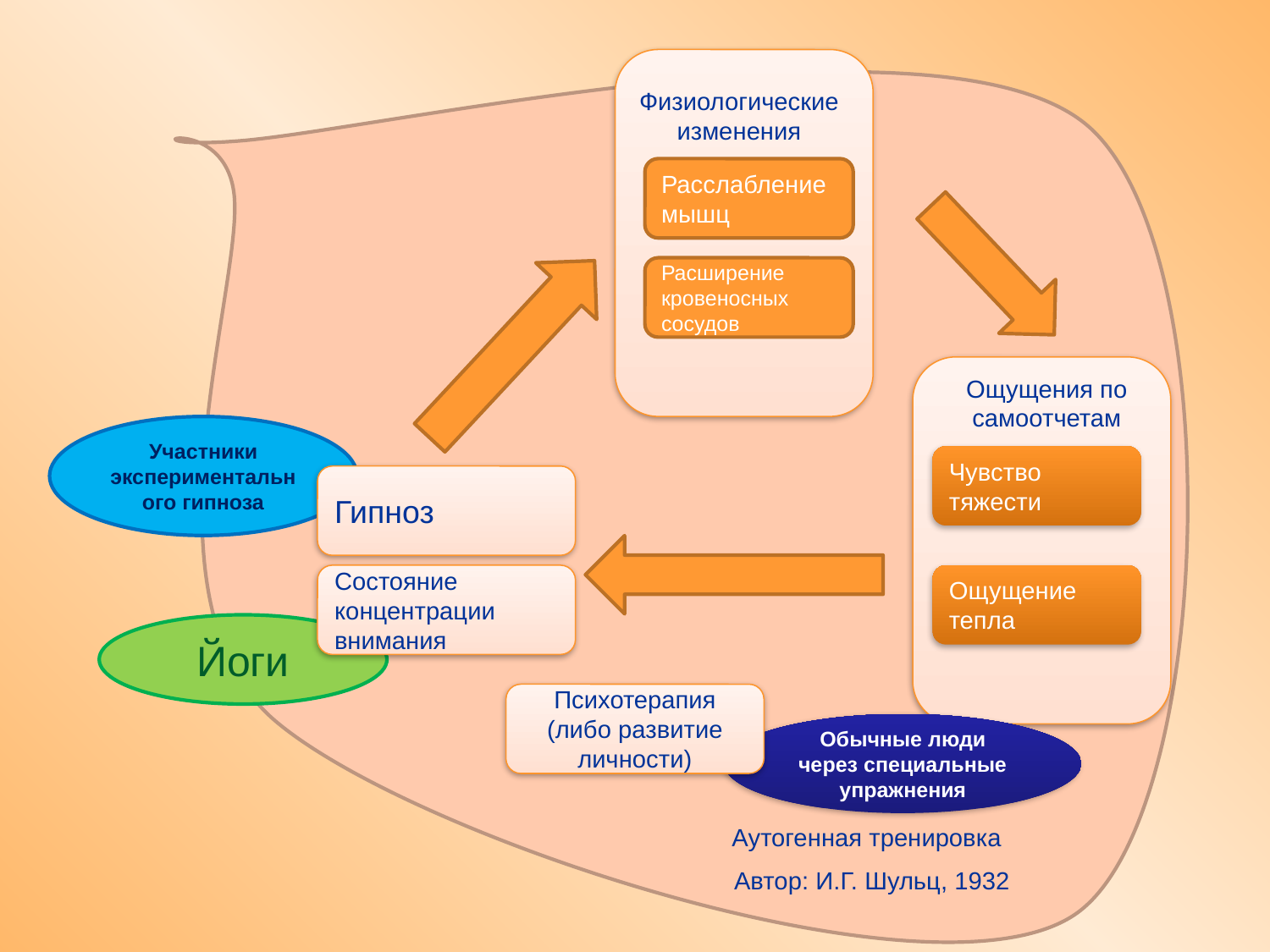

Физиологические изменения
Расслабление мышц

Расширение кровеносных сосудов

Ощущения по самоотчетам
Участники экспериментального гипноза
Чувство тяжести
Гипноз

Ощущение тепла
Состояние концентрации внимания
Йоги
Психотерапия (либо развитие личности)
Обычные люди через специальные упражнения
Аутогенная тренировка
Автор: И.Г. Шульц, 1932